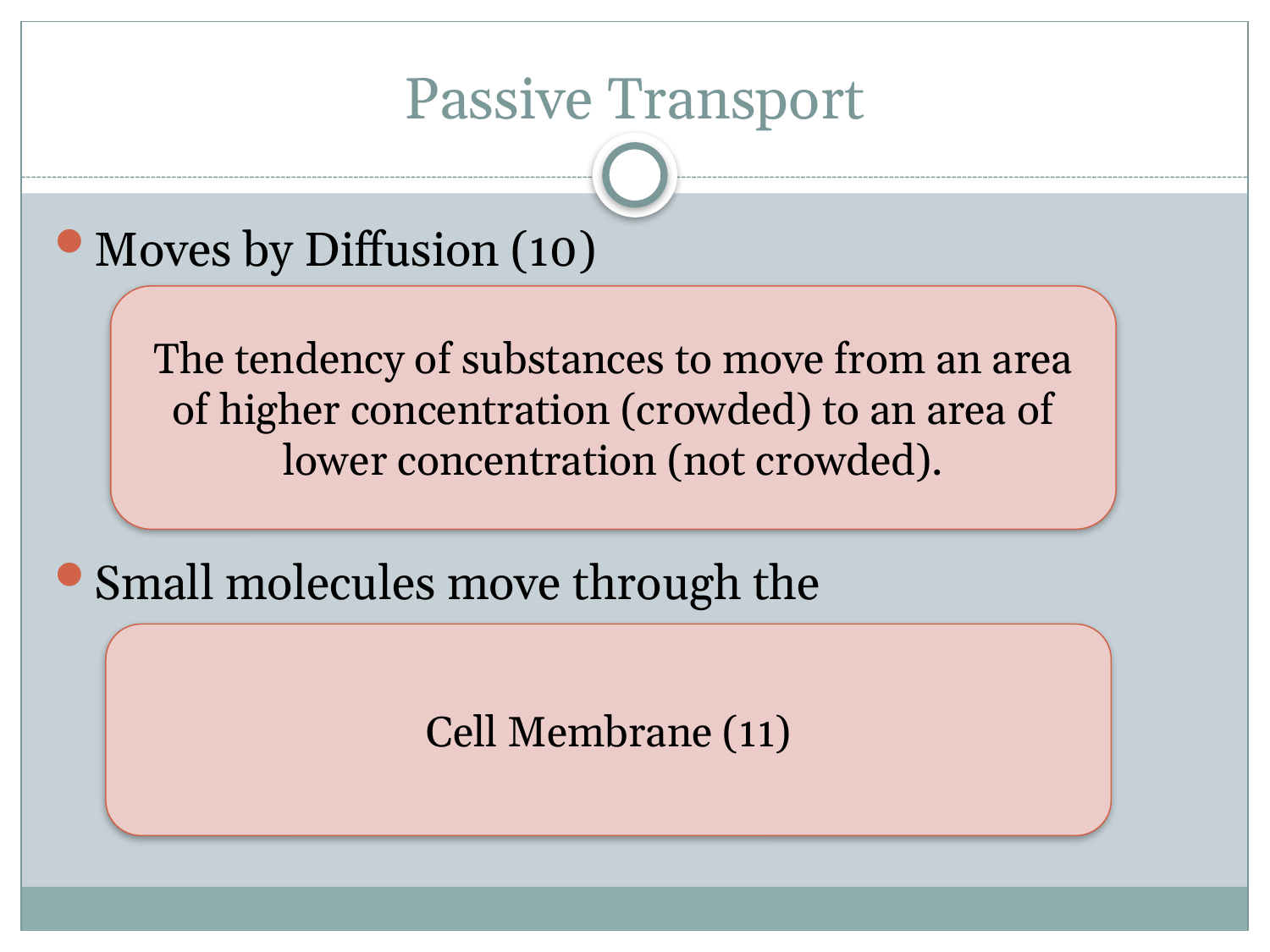

# Passive Transport
Moves by Diffusion (10)

Small molecules move through the
The tendency of substances to move from an area of higher concentration (crowded) to an area of lower concentration (not crowded).
Cell Membrane (11)